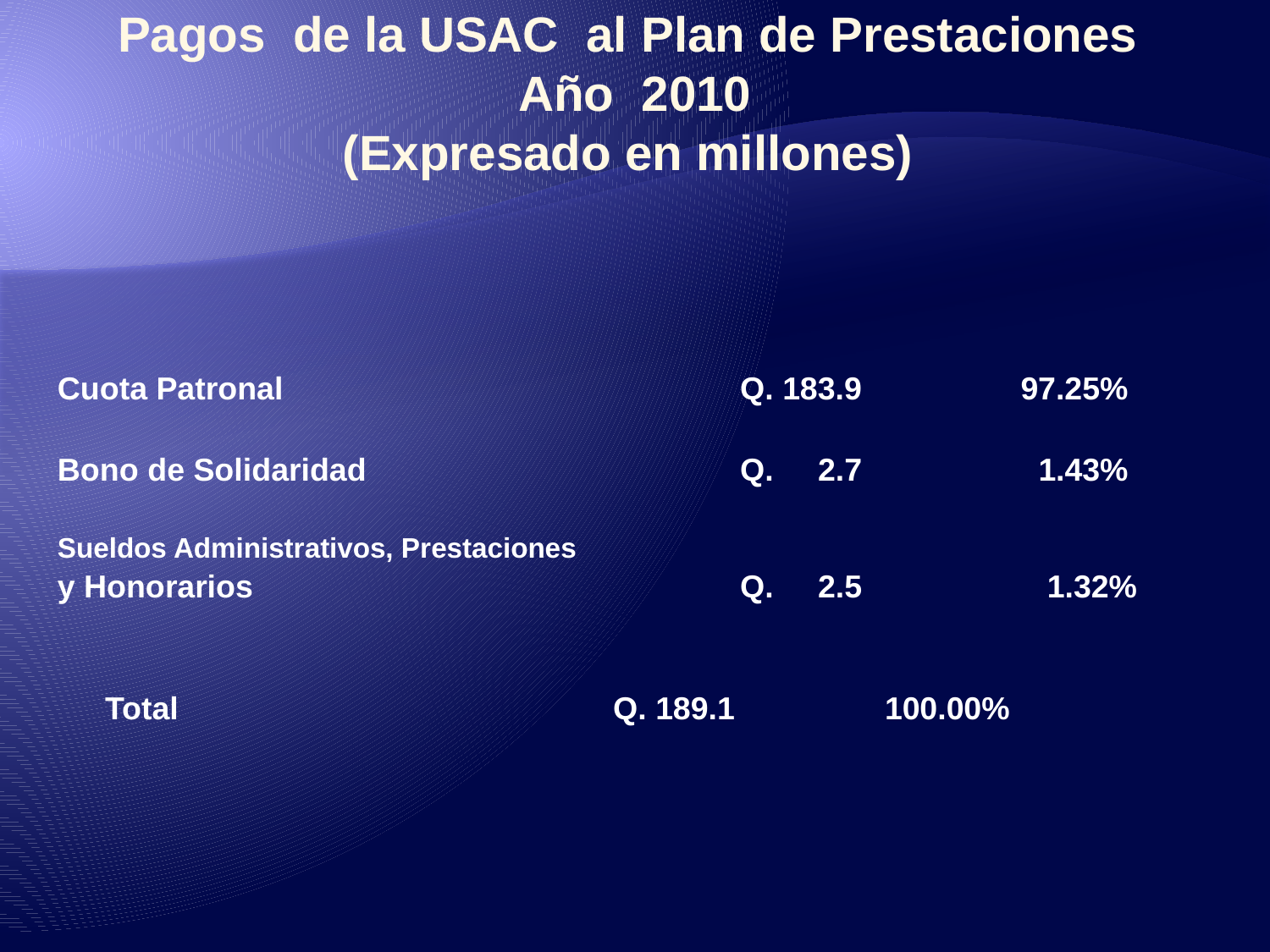

# Pagos  de la USAC  al Plan de Prestaciones Año  2010 (Expresado en millones)
Cuota Patronal				Q. 183.9		   97.25%

Bono de Solidaridad			Q.     2.7		     1.43%

Sueldos Administrativos, Prestaciones
y Honorarios				Q.     2.5		      1.32%

	Total 				Q. 189.1		  100.00%